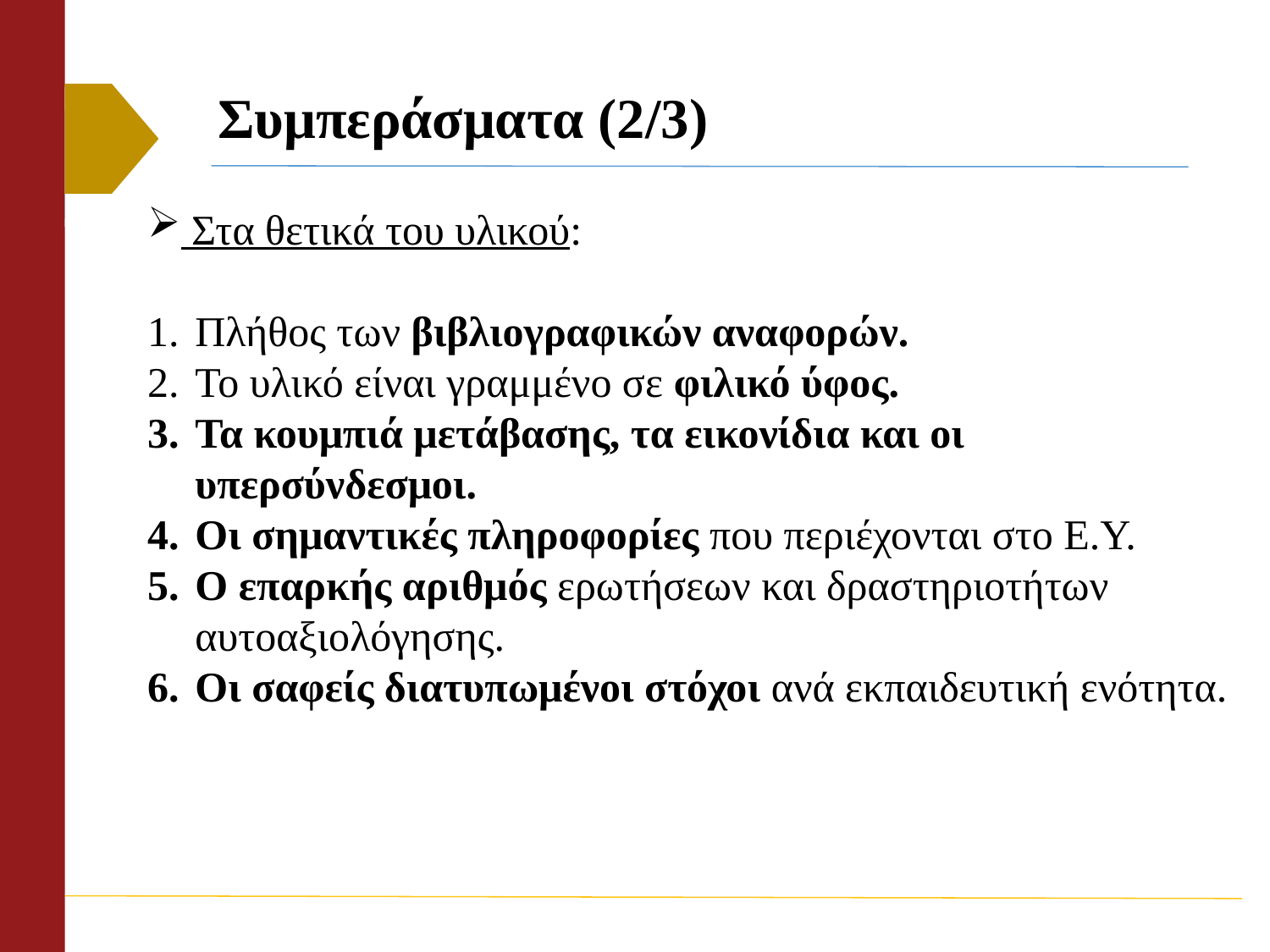

# Συμπεράσματα (2/3)
 Στα θετικά του υλικού:
Πλήθος των βιβλιογραφικών αναφορών.
Το υλικό είναι γραμμένο σε φιλικό ύφος.
Τα κουμπιά μετάβασης, τα εικονίδια και οι υπερσύνδεσμοι.
Οι σημαντικές πληροφορίες που περιέχονται στο Ε.Υ.
O επαρκής αριθμός ερωτήσεων και δραστηριοτήτων αυτοαξιολόγησης.
Oι σαφείς διατυπωμένοι στόχοι ανά εκπαιδευτική ενότητα.